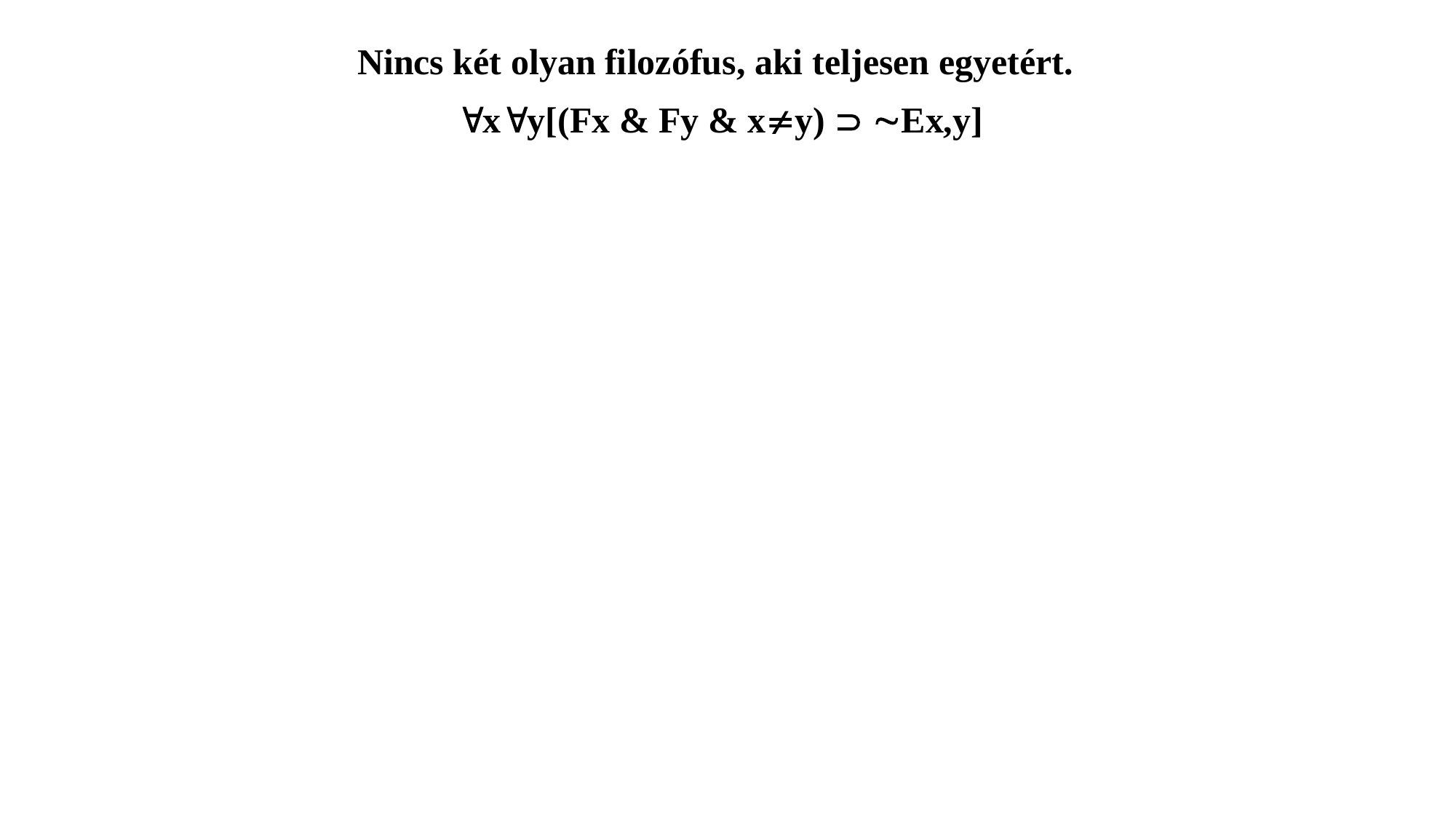

Nincs két olyan filozófus, aki teljesen egyetért.
∀x∀y[(Fx & Fy & x≠y) ⊃ ∼Ex,y]